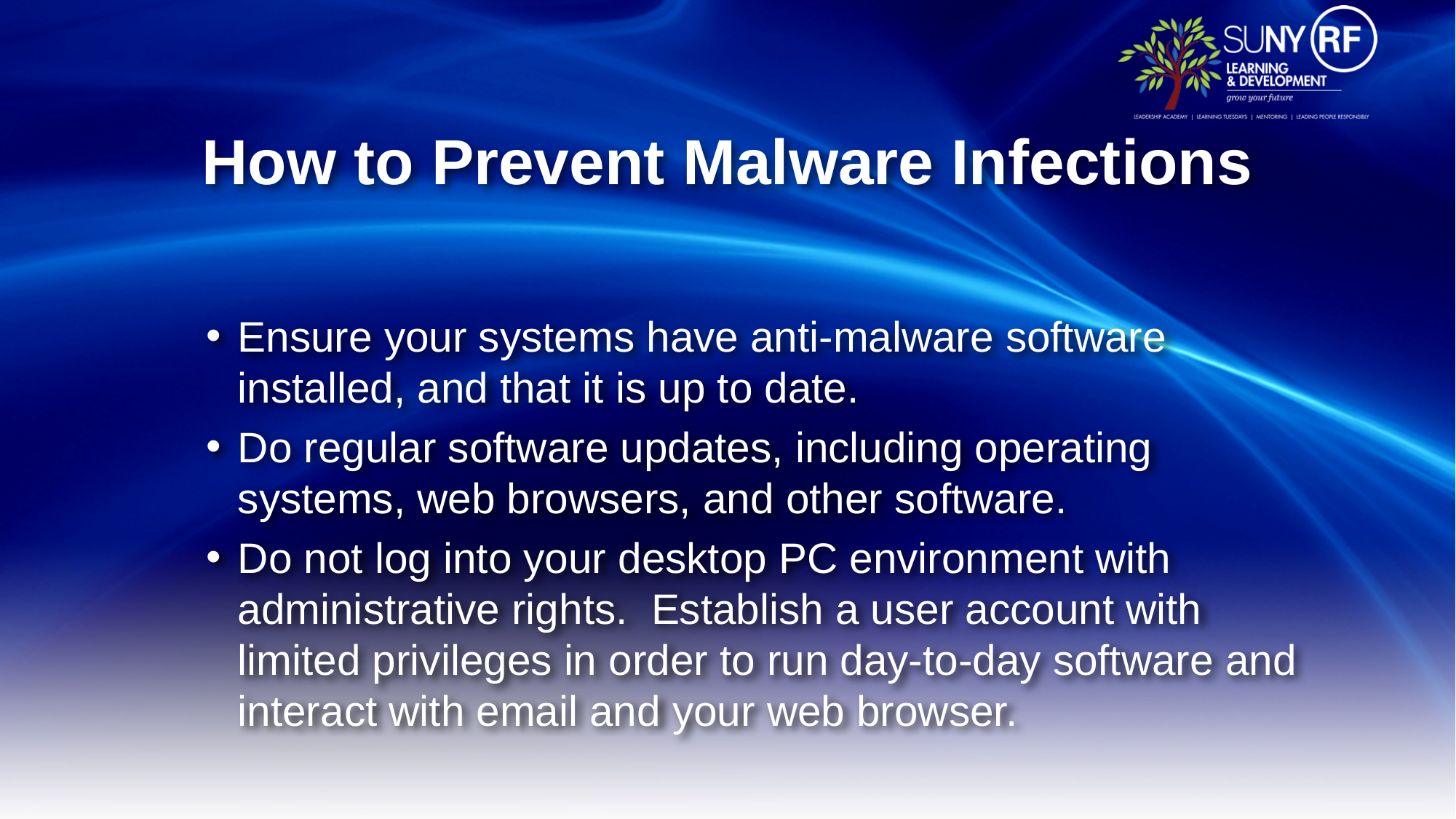

# How to Prevent Malware Infections
Ensure your systems have anti-malware software installed, and that it is up to date.
Do regular software updates, including operating systems, web browsers, and other software.
Do not log into your desktop PC environment with administrative rights.  Establish a user account with limited privileges in order to run day-to-day software and interact with email and your web browser.